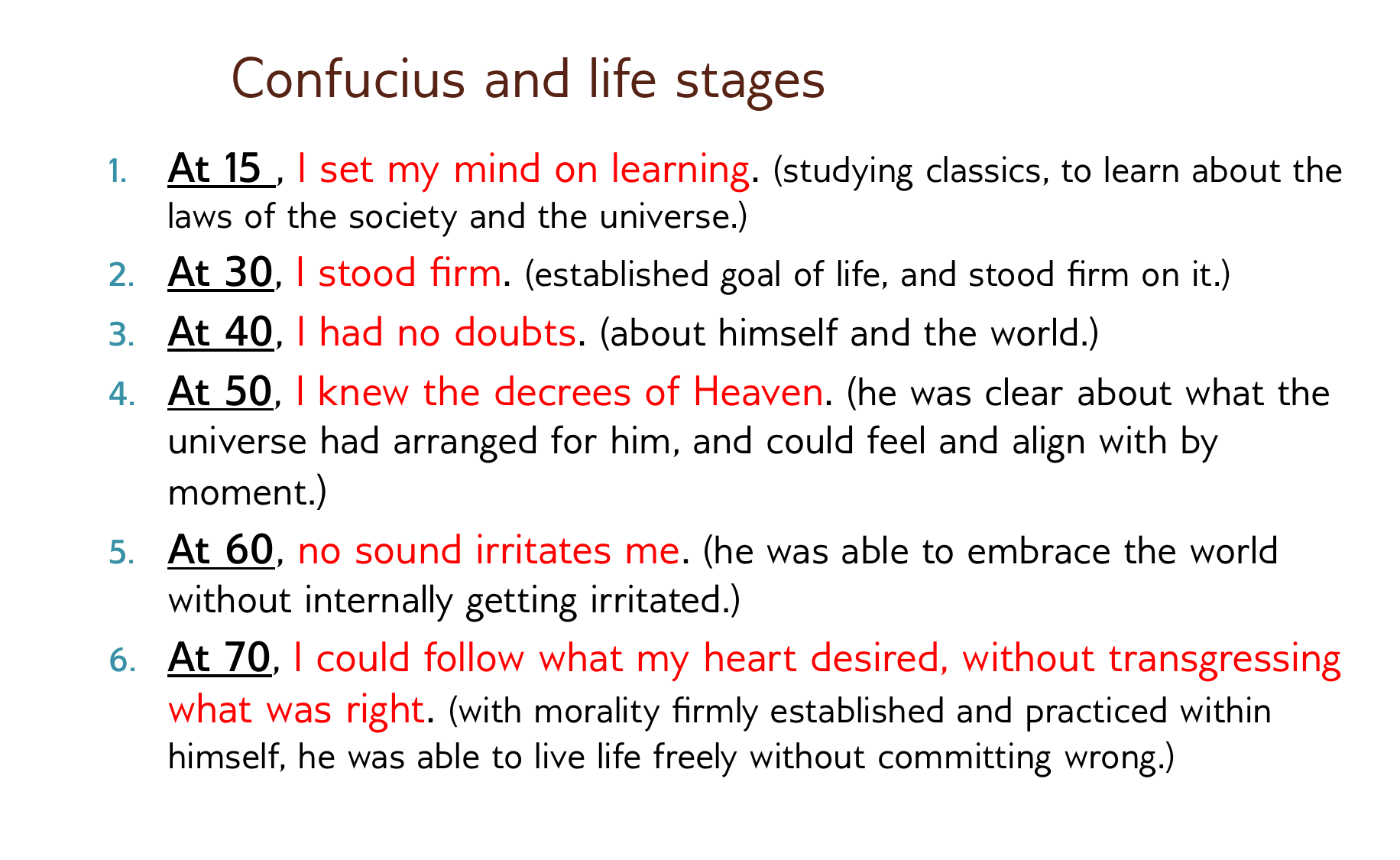

# Confucius and life stages
At 15 , I set my mind on learning. (studying classics, to learn about the laws of the society and the universe.)
At 30, I stood firm. (established goal of life, and stood firm on it.)
At 40, I had no doubts. (about himself and the world.)
At 50, I knew the decrees of Heaven. (he was clear about what the universe had arranged for him, and could feel and align with by moment.)
At 60, no sound irritates me. (he was able to embrace the world without internally getting irritated.)
At 70, I could follow what my heart desired, without transgressing what was right. (with morality firmly established and practiced within himself, he was able to live life freely without committing wrong.)